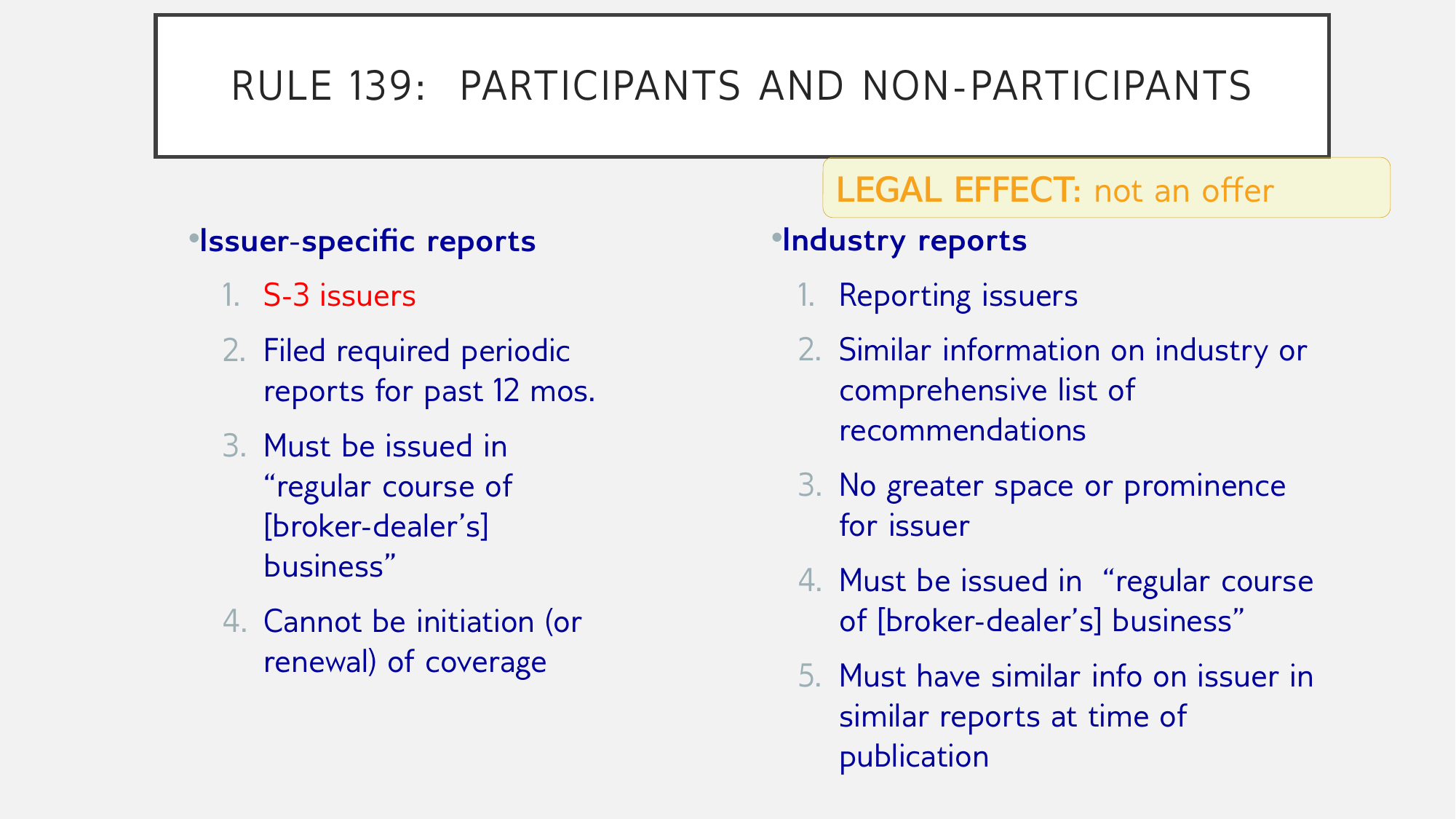

# Rule 139:  participants and non-participants
LEGAL EFFECT: not an offer
Industry reports
Reporting issuers
Similar information on industry or comprehensive list of recommendations
No greater space or prominence for issuer
Must be issued in  “regular course of [broker-dealer’s] business”
Must have similar info on issuer in similar reports at time of publication
Issuer-specific reports
S-3 issuers
Filed required periodic reports for past 12 mos.
Must be issued in  “regular course of [broker-dealer’s] business”
Cannot be initiation (or renewal) of coverage